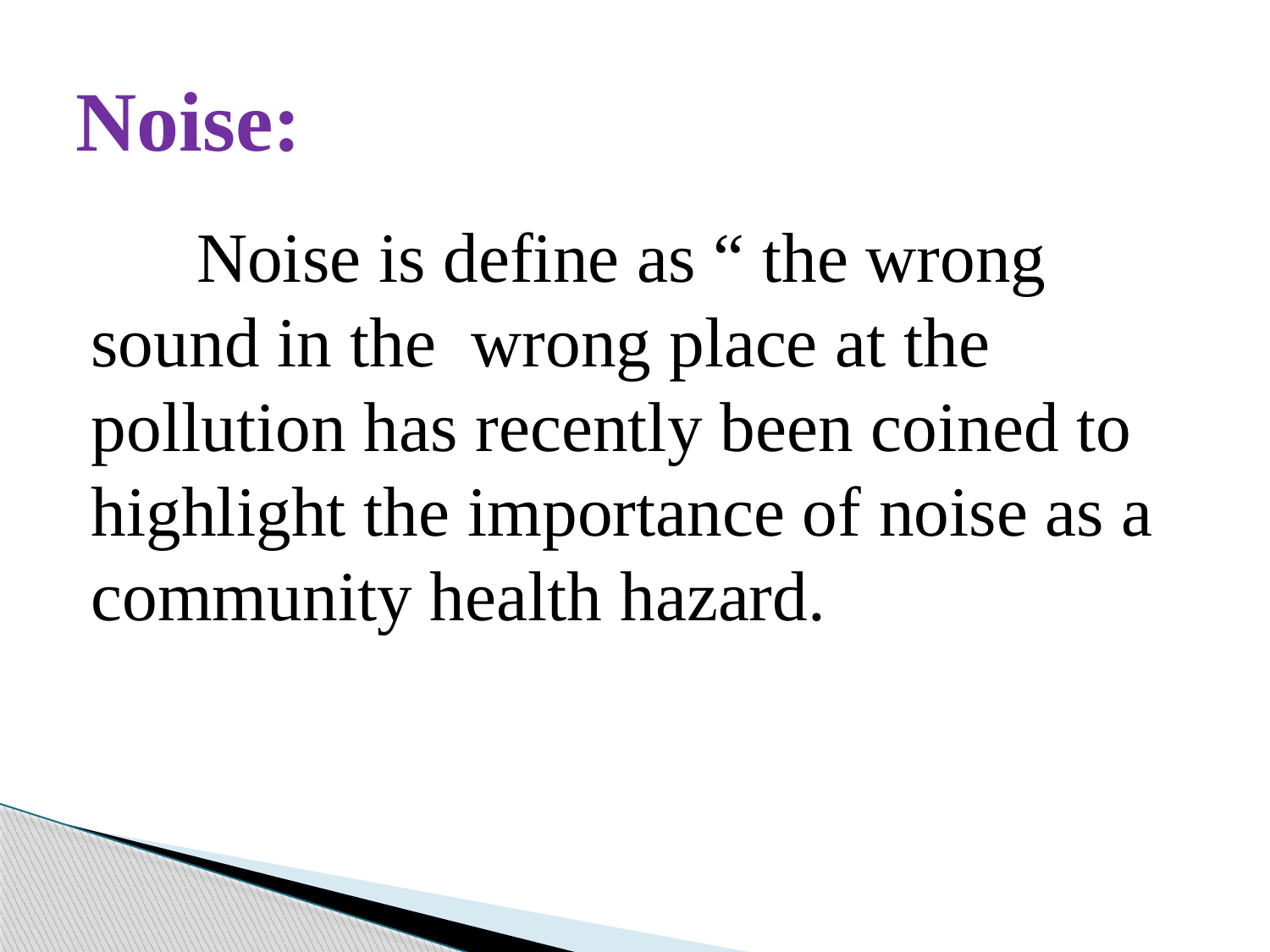

# Noise:
      Noise is define as “ the wrong sound in the  wrong place at the pollution has recently been coined to highlight the importance of noise as a community health hazard.